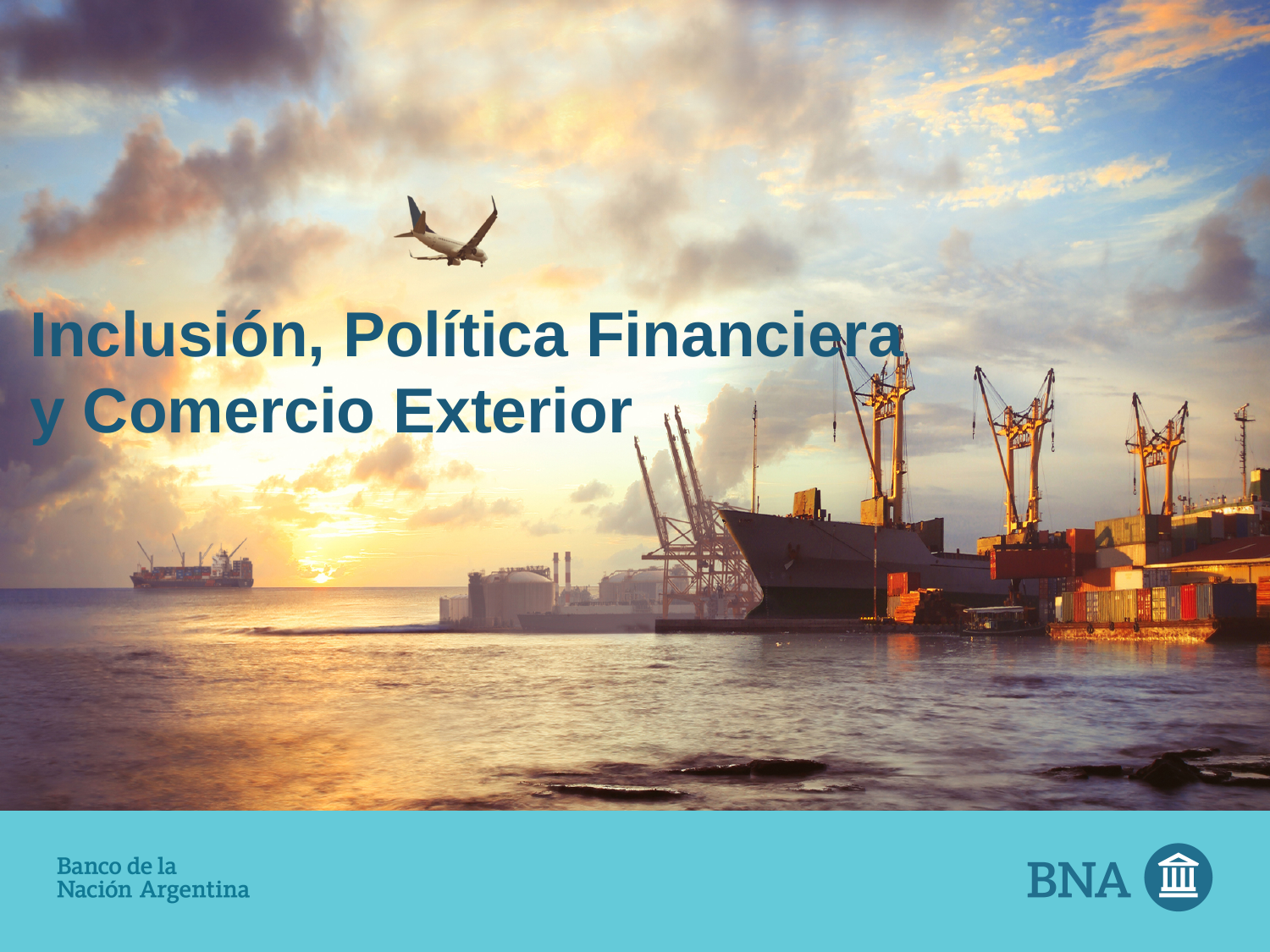

# Inclusión, Política Financiera y Comercio Exterior